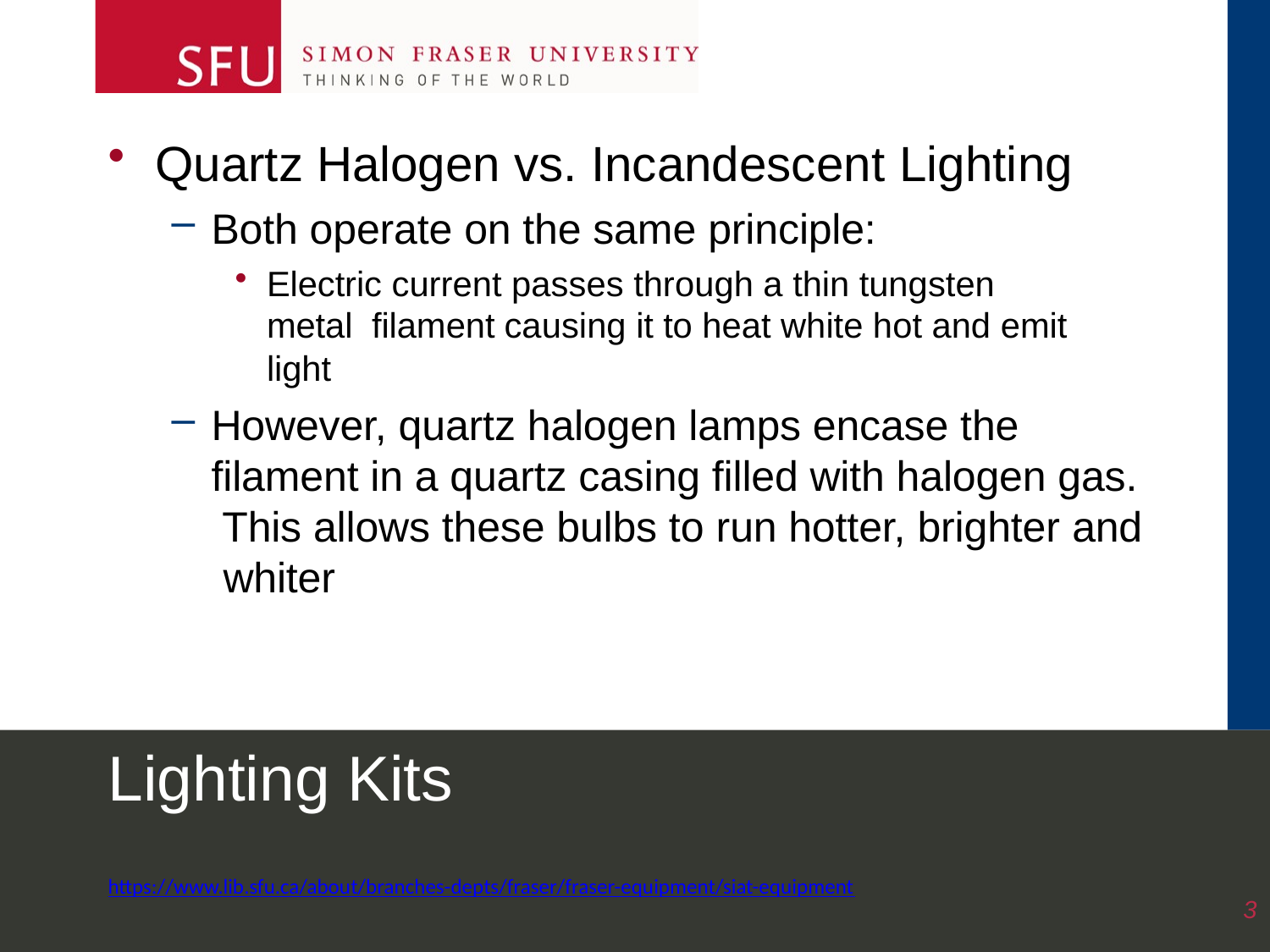

Quartz Halogen vs. Incandescent Lighting
Both operate on the same principle:
Electric current passes through a thin tungsten metal  filament causing it to heat white hot and emit light
However, quartz halogen lamps encase the  filament in a quartz casing filled with halogen gas.  This allows these bulbs to run hotter, brighter and  whiter
Lighting Kits
https://www.lib.sfu.ca/about/branches-depts/fraser/fraser-equipment/siat-equipment
3